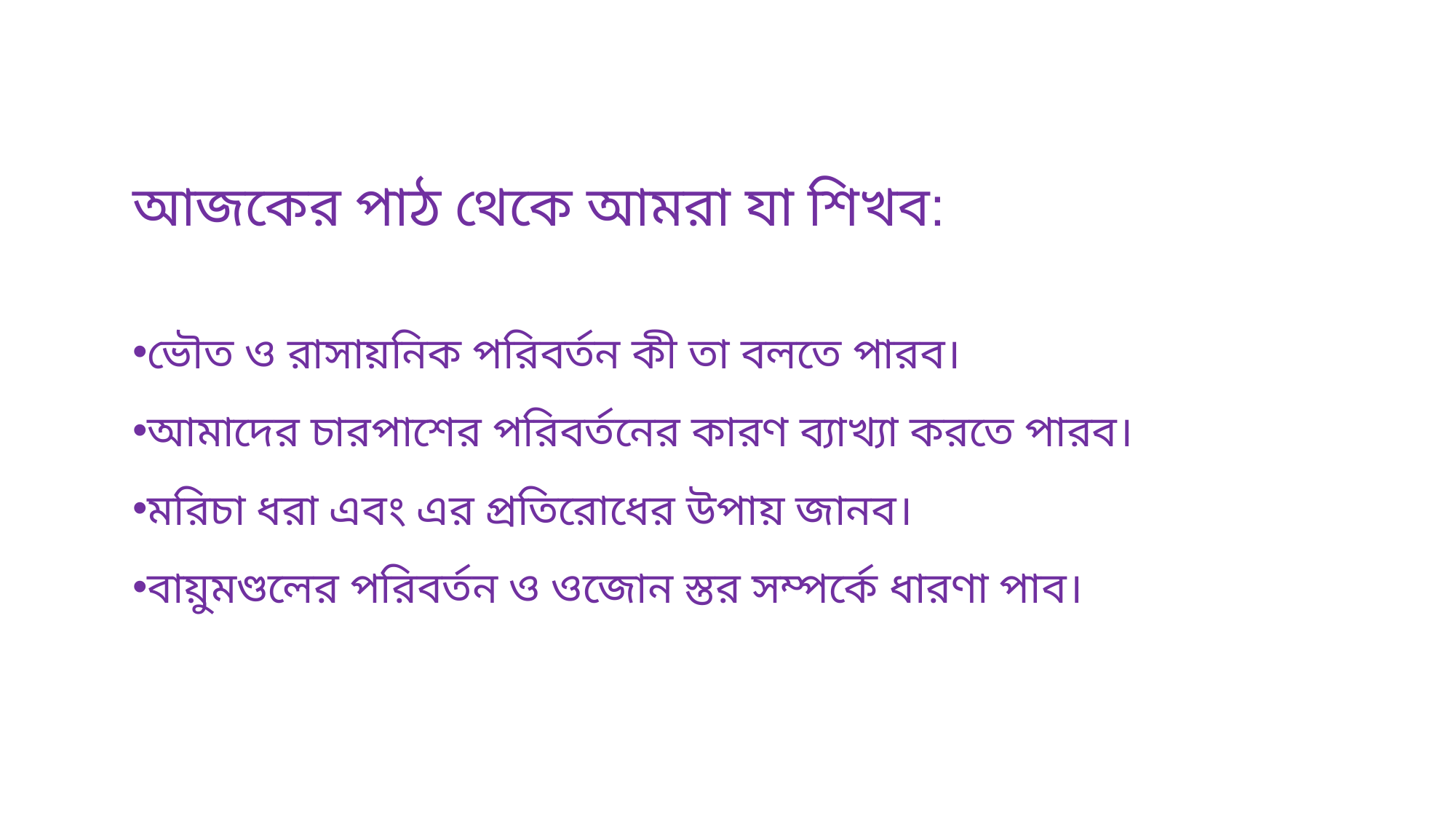

আজকের পাঠ থেকে আমরা যা শিখব:

ভৌত ও রাসায়নিক পরিবর্তন কী তা বলতে পারব।
আমাদের চারপাশের পরিবর্তনের কারণ ব্যাখ্যা করতে পারব।
মরিচা ধরা এবং এর প্রতিরোধের উপায় জানব।
বায়ুমণ্ডলের পরিবর্তন ও ওজোন স্তর সম্পর্কে ধারণা পাব।